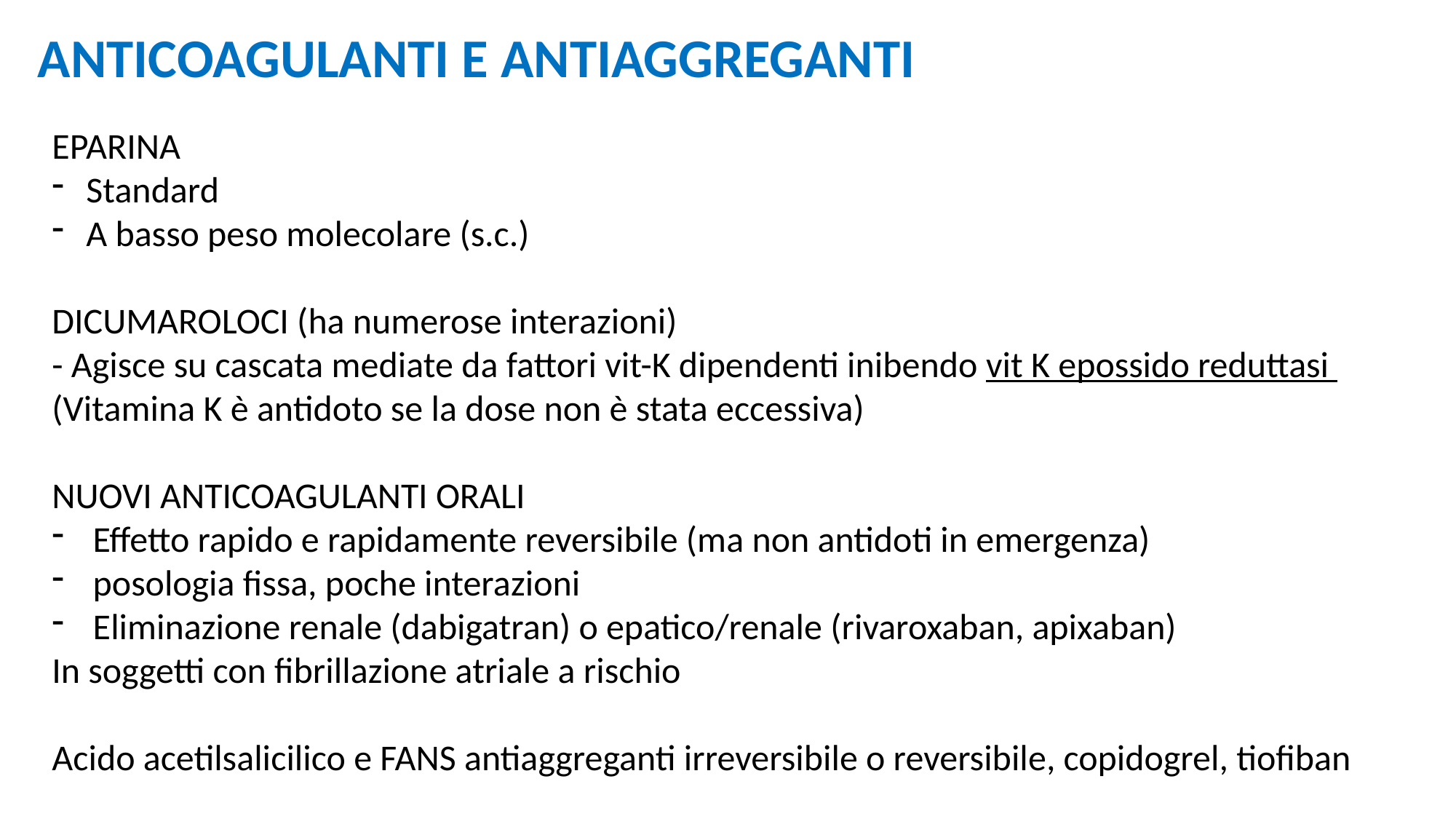

ANTICOAGULANTI E ANTIAGGREGANTI
EPARINA
Standard
A basso peso molecolare (s.c.)

DICUMAROLOCI (ha numerose interazioni)
- Agisce su cascata mediate da fattori vit-K dipendenti inibendo vit K epossido reduttasi  (Vitamina K è antidoto se la dose non è stata eccessiva)

NUOVI ANTICOAGULANTI ORALI
Effetto rapido e rapidamente reversibile (ma non antidoti in emergenza)
posologia fissa, poche interazioni
Eliminazione renale (dabigatran) o epatico/renale (rivaroxaban, apixaban)
In soggetti con fibrillazione atriale a rischio

Acido acetilsalicilico e FANS antiaggreganti irreversibile o reversibile, copidogrel, tiofiban